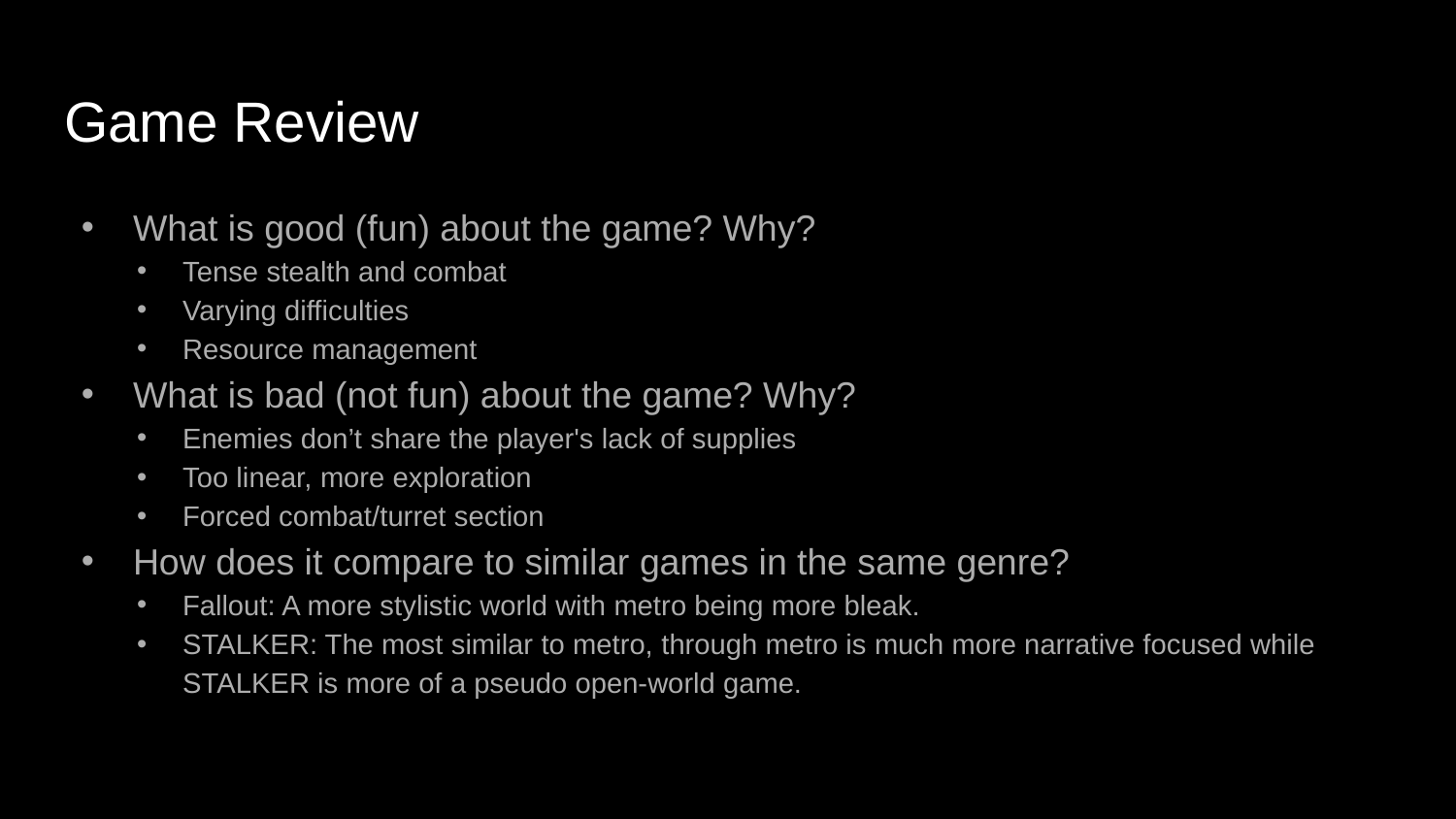

# Game Review
What is good (fun) about the game? Why?
Tense stealth and combat
Varying difficulties
Resource management
What is bad (not fun) about the game? Why?
Enemies don’t share the player's lack of supplies
Too linear, more exploration
Forced combat/turret section
How does it compare to similar games in the same genre?
Fallout: A more stylistic world with metro being more bleak.
STALKER: The most similar to metro, through metro is much more narrative focused while STALKER is more of a pseudo open-world game.